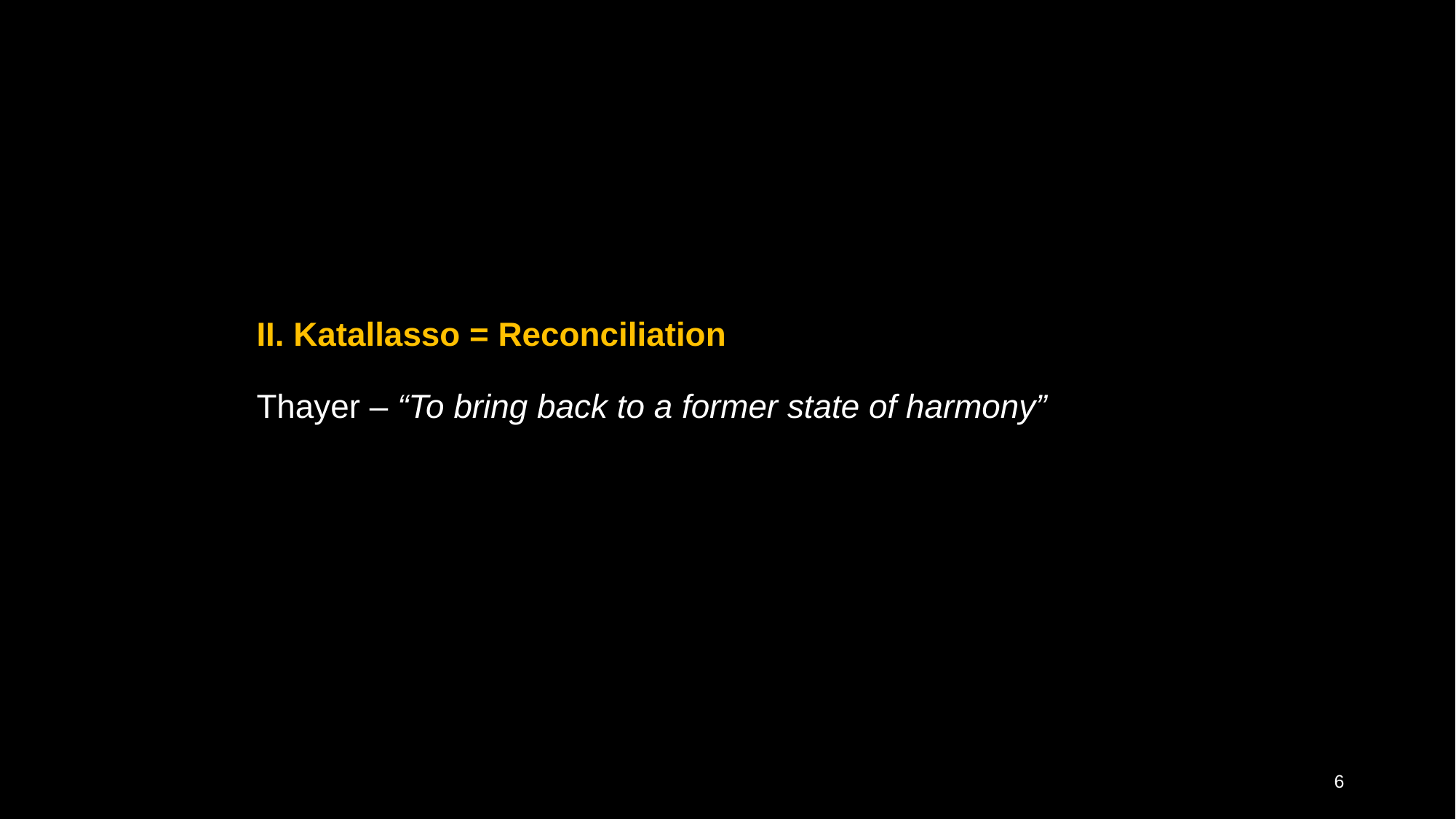

# II. Katallasso = Reconciliation Thayer – “To bring back to a former state of harmony”
6